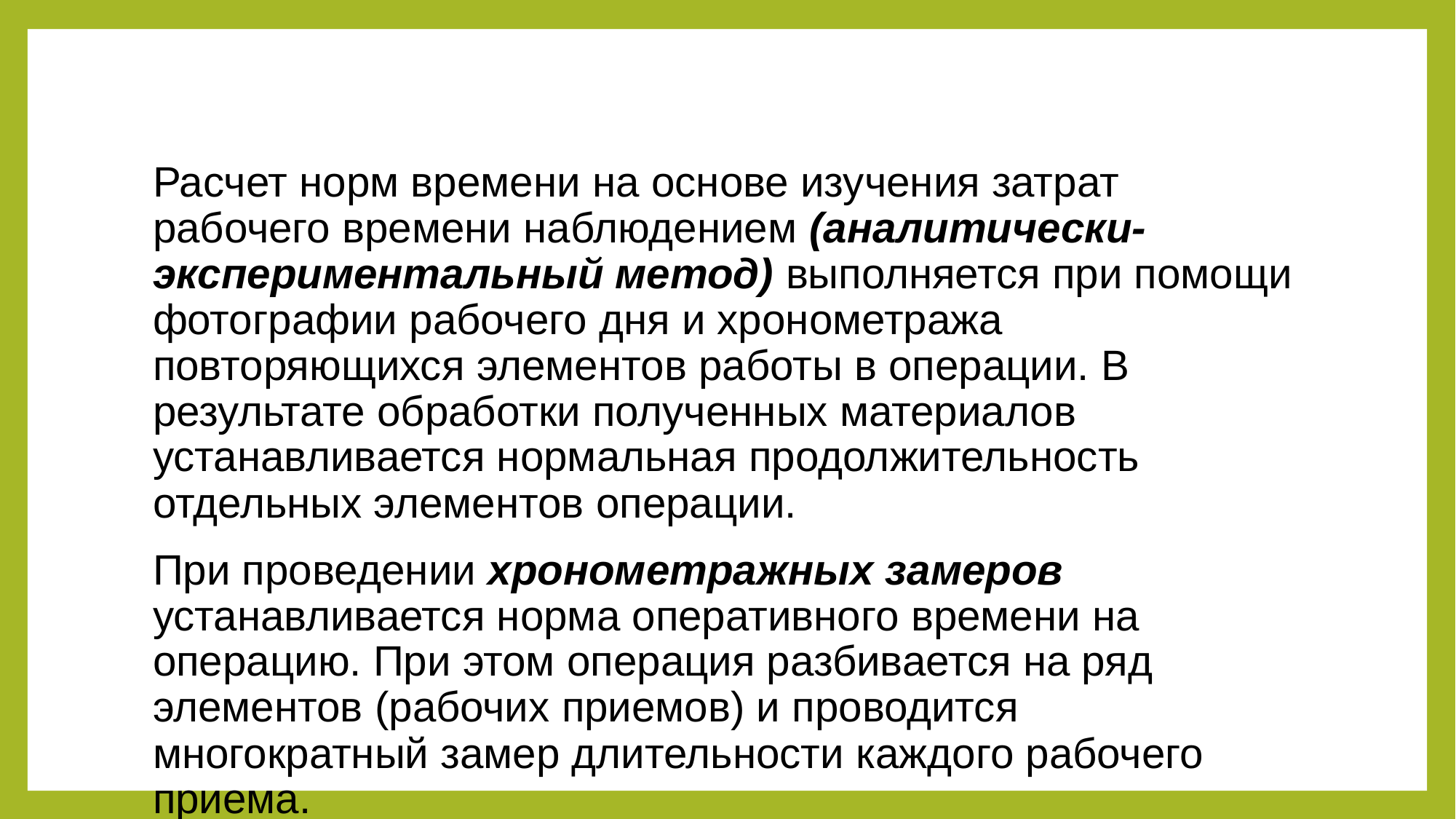

Расчет норм времени на основе изучения затрат рабочего времени наблюдением (аналитически-экспериментальный метод) выполняется при помощи фотографии рабочего дня и хронометража повторяющихся элементов работы в операции. В результате обработки полученных материалов устанавливается нормальная продолжительность отдельных элементов операции.
При проведении хронометражных замеров устанавливается норма оперативного времени на операцию. При этом операция разбивается на ряд элементов (рабочих приемов) и проводится многократный замер длительности каждого рабочего приема.